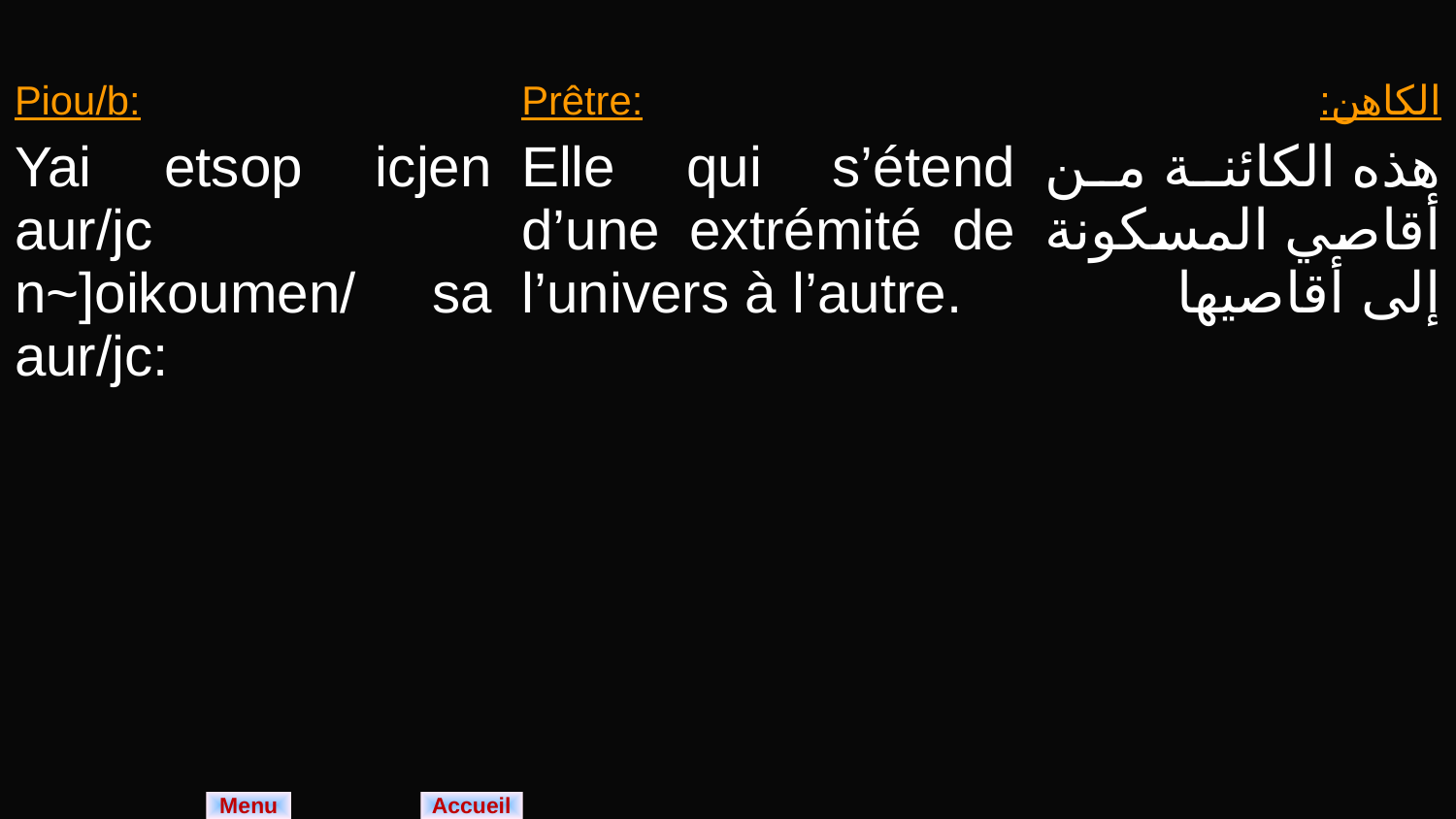

| Piou/b: Yai etsop icjen aur/jc n~]oikoumen/ sa aur/jc: | Prêtre: Elle qui s’étend d’une extrémité de l’univers à l’autre. | الكاهن: هذه الكائنة من أقاصي المسكونة إلى أقاصيها |
| --- | --- | --- |

Menu